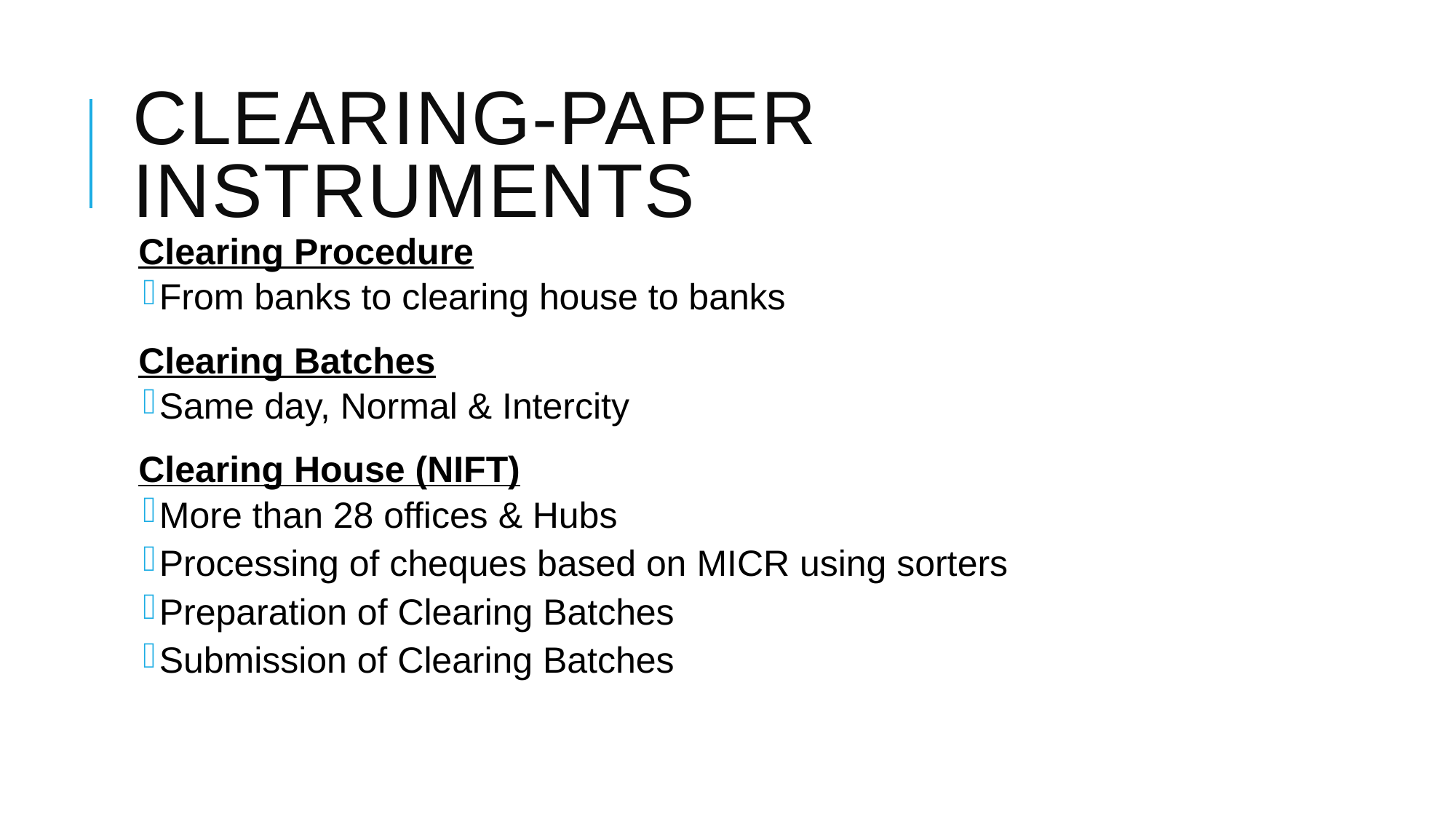

# Clearing-Paper Instruments
Clearing Procedure
From banks to clearing house to banks
Clearing Batches
Same day, Normal & Intercity
Clearing House (NIFT)
More than 28 offices & Hubs
Processing of cheques based on MICR using sorters
Preparation of Clearing Batches
Submission of Clearing Batches